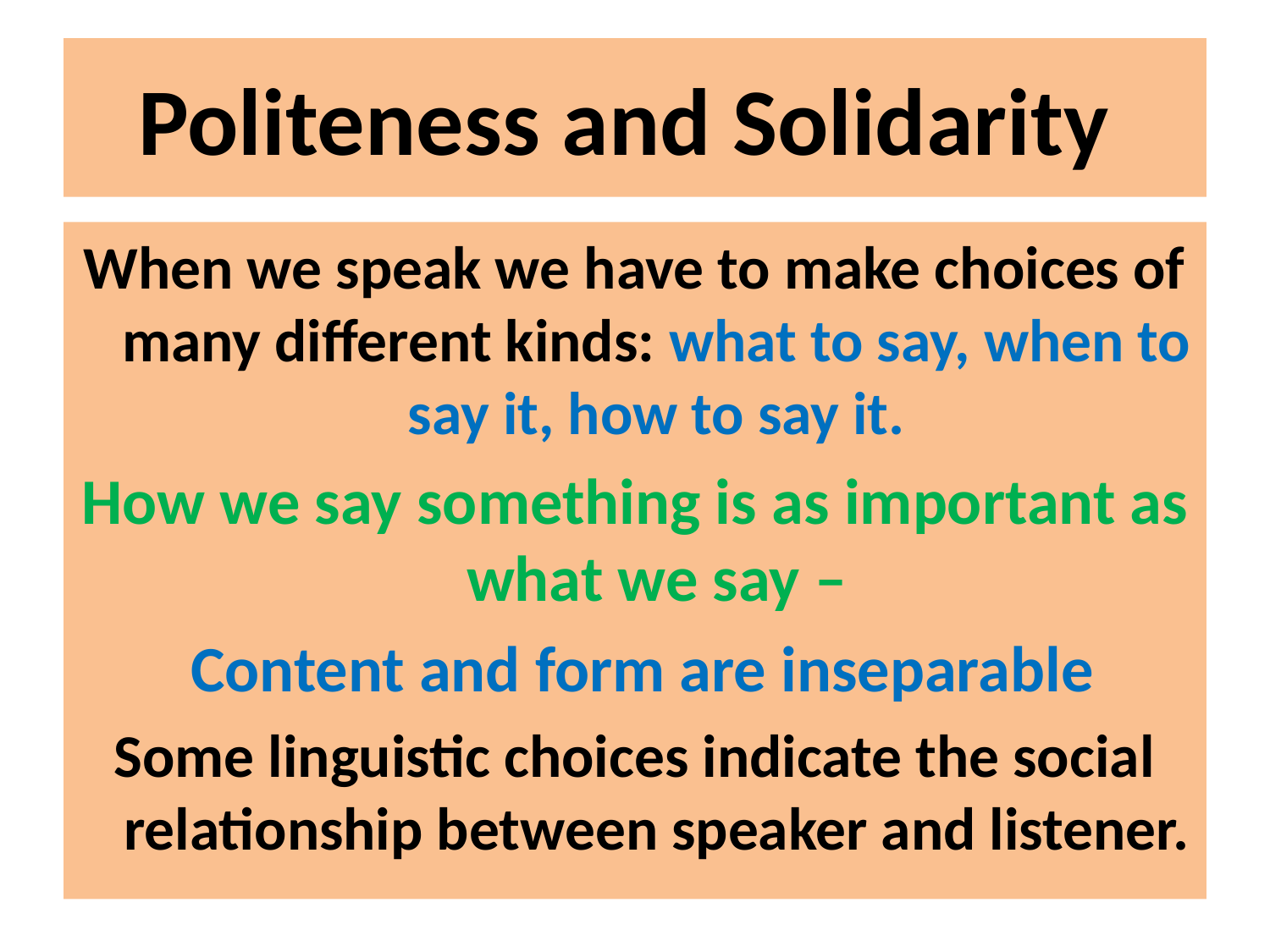

# Politeness and Solidarity
When we speak we have to make choices of many different kinds: what to say, when to say it, how to say it.
How we say something is as important as what we say –
 Content and form are inseparable
Some linguistic choices indicate the social relationship between speaker and listener.